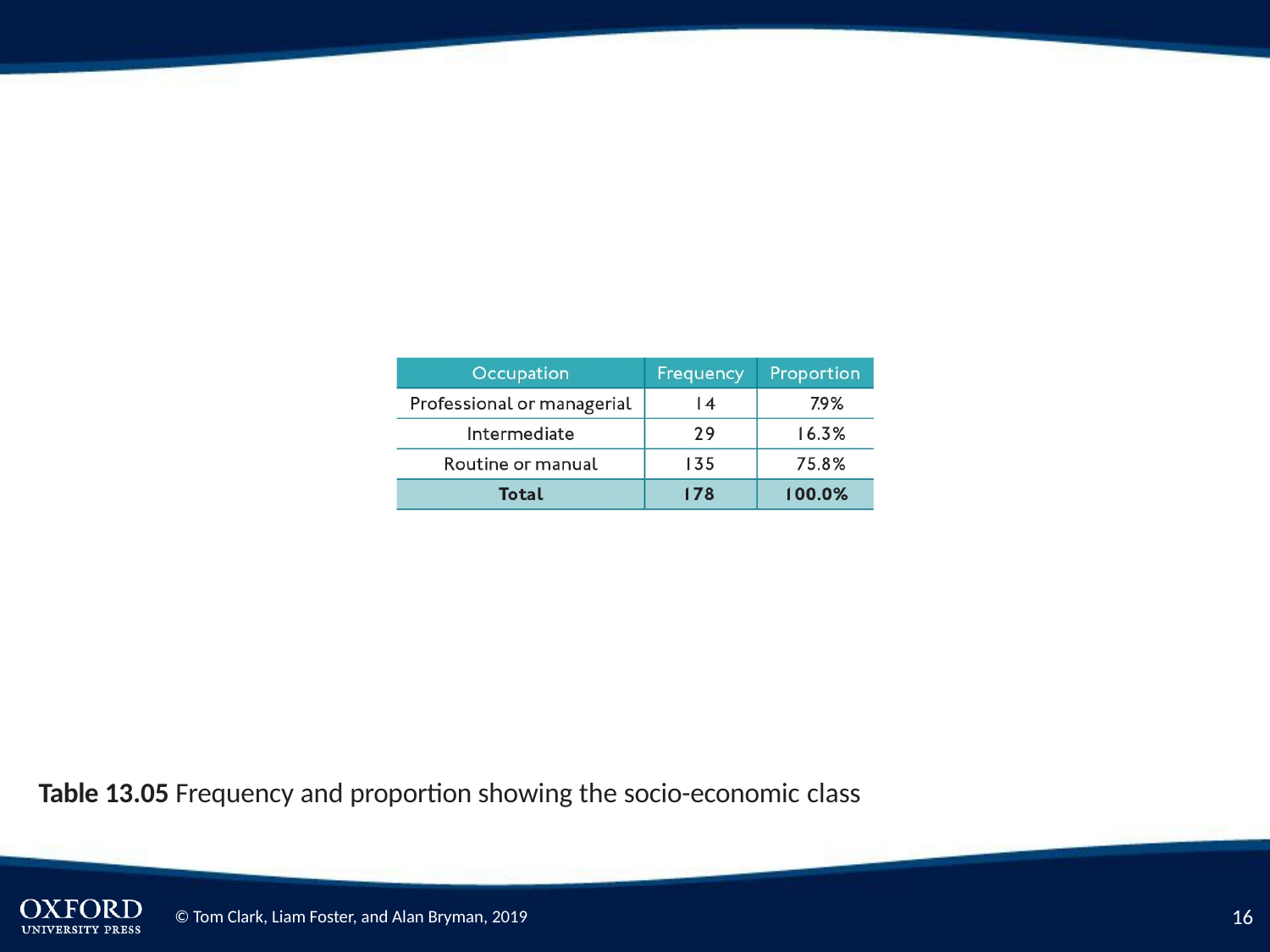

Table 13.05 Frequency and proportion showing the socio-economic class
16
© Tom Clark, Liam Foster, and Alan Bryman, 2019